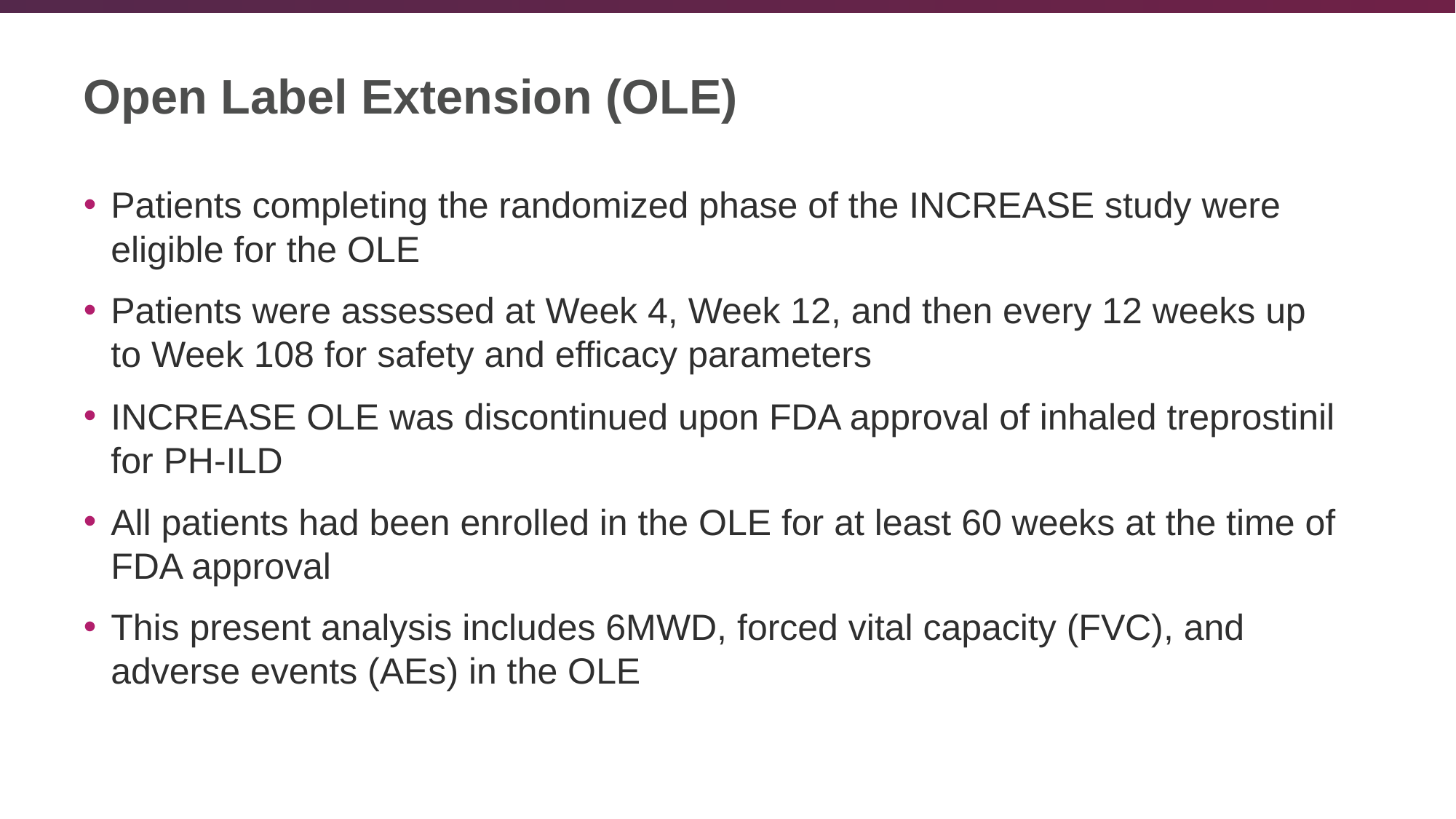

# Open Label Extension (OLE)
Patients completing the randomized phase of the INCREASE study were eligible for the OLE
Patients were assessed at Week 4, Week 12, and then every 12 weeks up to Week 108 for safety and efficacy parameters
INCREASE OLE was discontinued upon FDA approval of inhaled treprostinil for PH-ILD
All patients had been enrolled in the OLE for at least 60 weeks at the time of FDA approval
This present analysis includes 6MWD, forced vital capacity (FVC), and adverse events (AEs) in the OLE